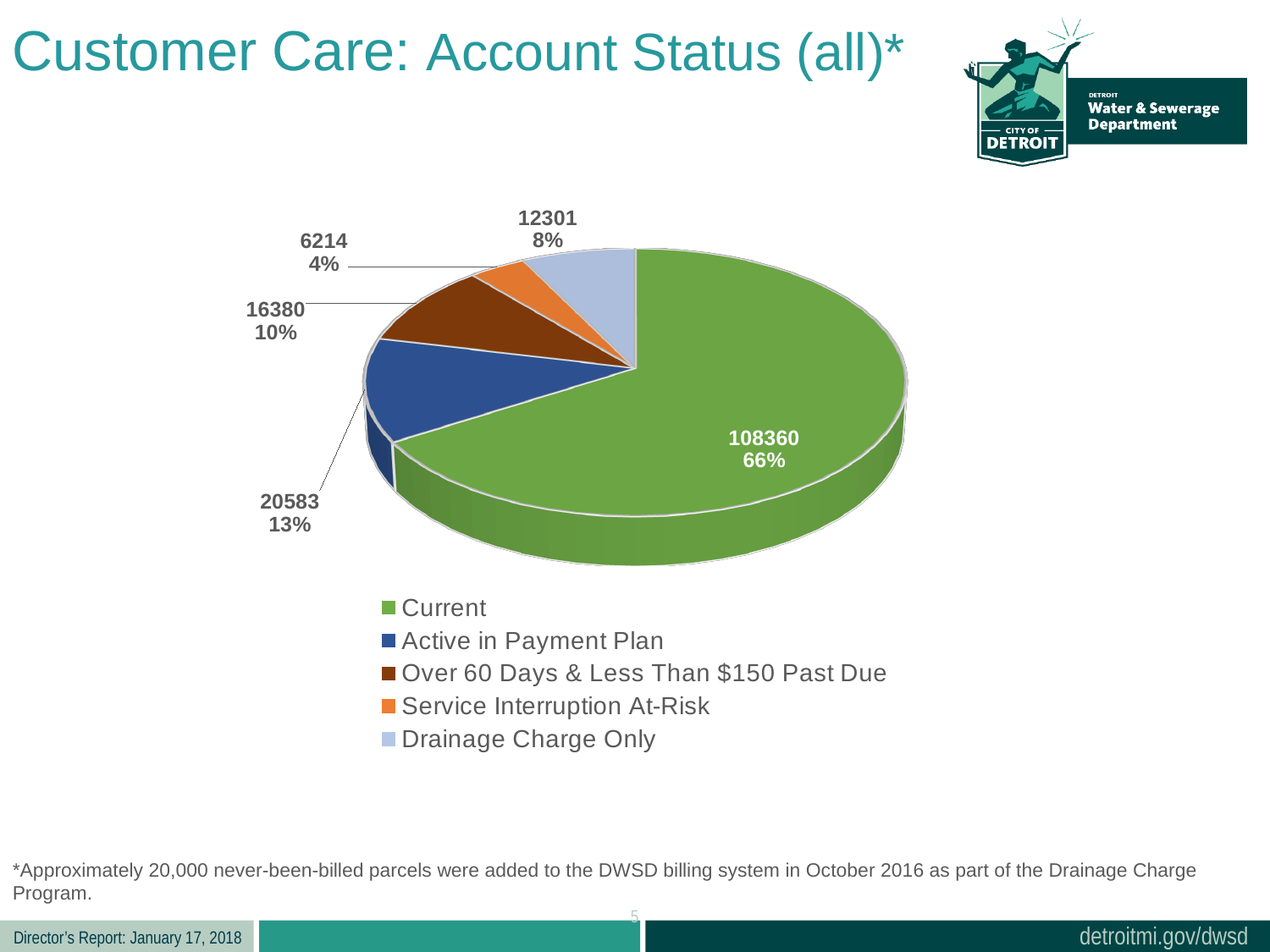

Customer Care: Account Status (all)*

[unsupported chart]

*Approximately 20,000 never-been-billed parcels were added to the DWSD billing system in October 2016 as part of the Drainage Charge Program.
5